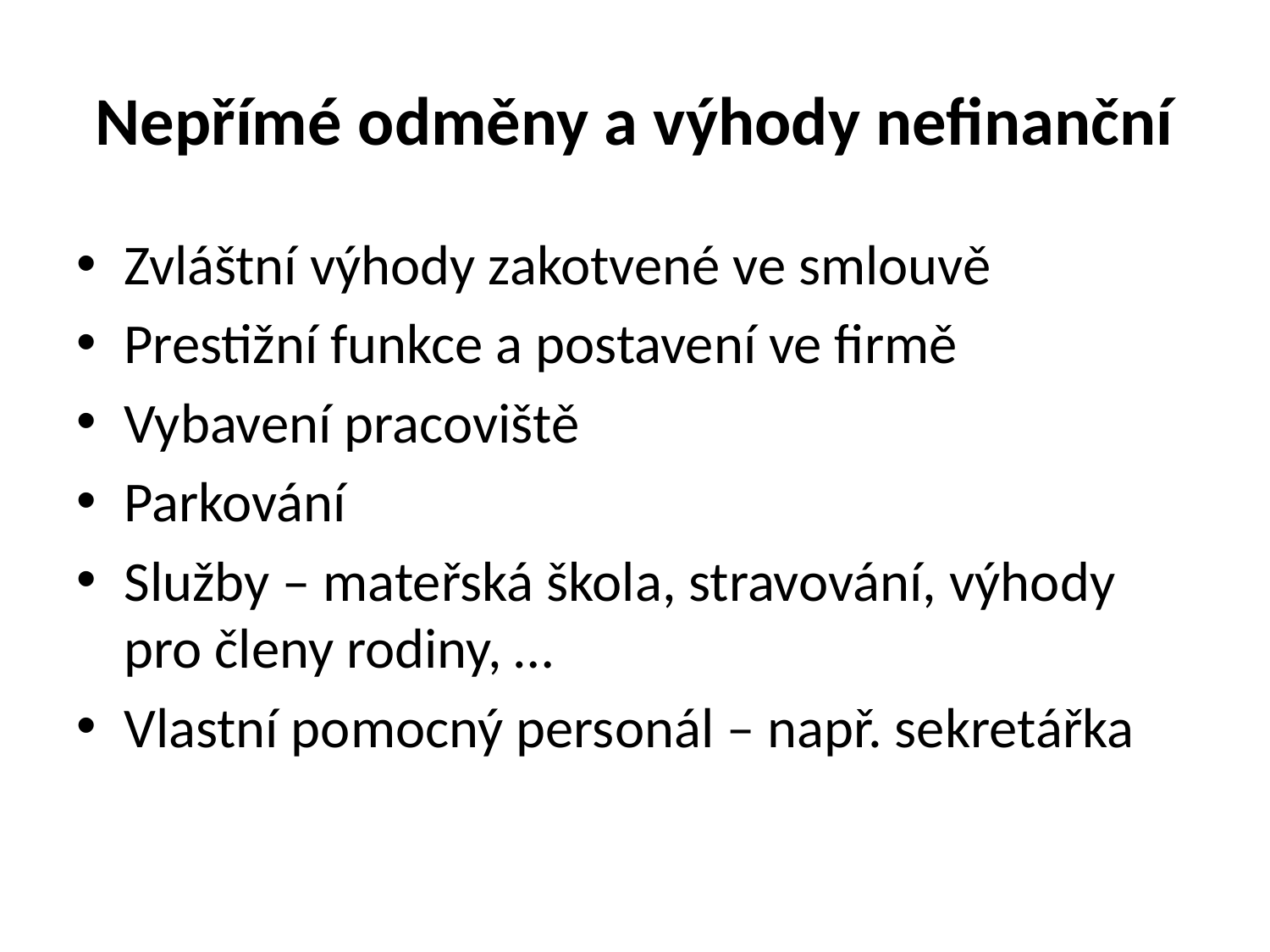

# Nepřímé odměny a výhody nefinanční
Zvláštní výhody zakotvené ve smlouvě
Prestižní funkce a postavení ve firmě
Vybavení pracoviště
Parkování
Služby – mateřská škola, stravování, výhody pro členy rodiny, …
Vlastní pomocný personál – např. sekretářka